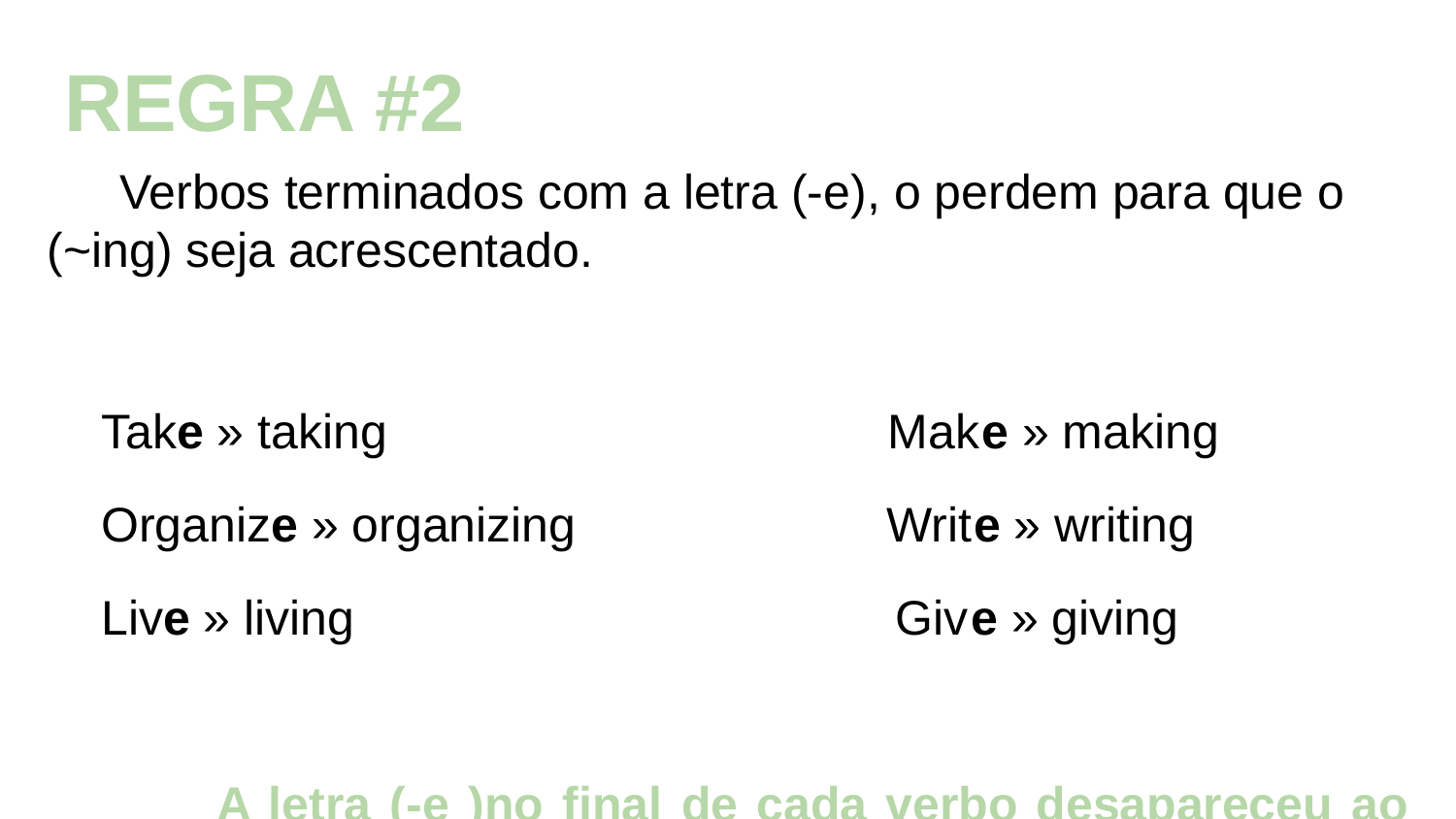

# REGRA #2
Verbos terminados com a letra (-e), o perdem para que o (~ing) seja acrescentado.

    Take » taking                                     Make » making
    Organize » organizing                       Write » writing
    Live » living                                        Give » giving

         A letra (-e )no final de cada verbo desapareceu ao acrescentarmos o (~ing).